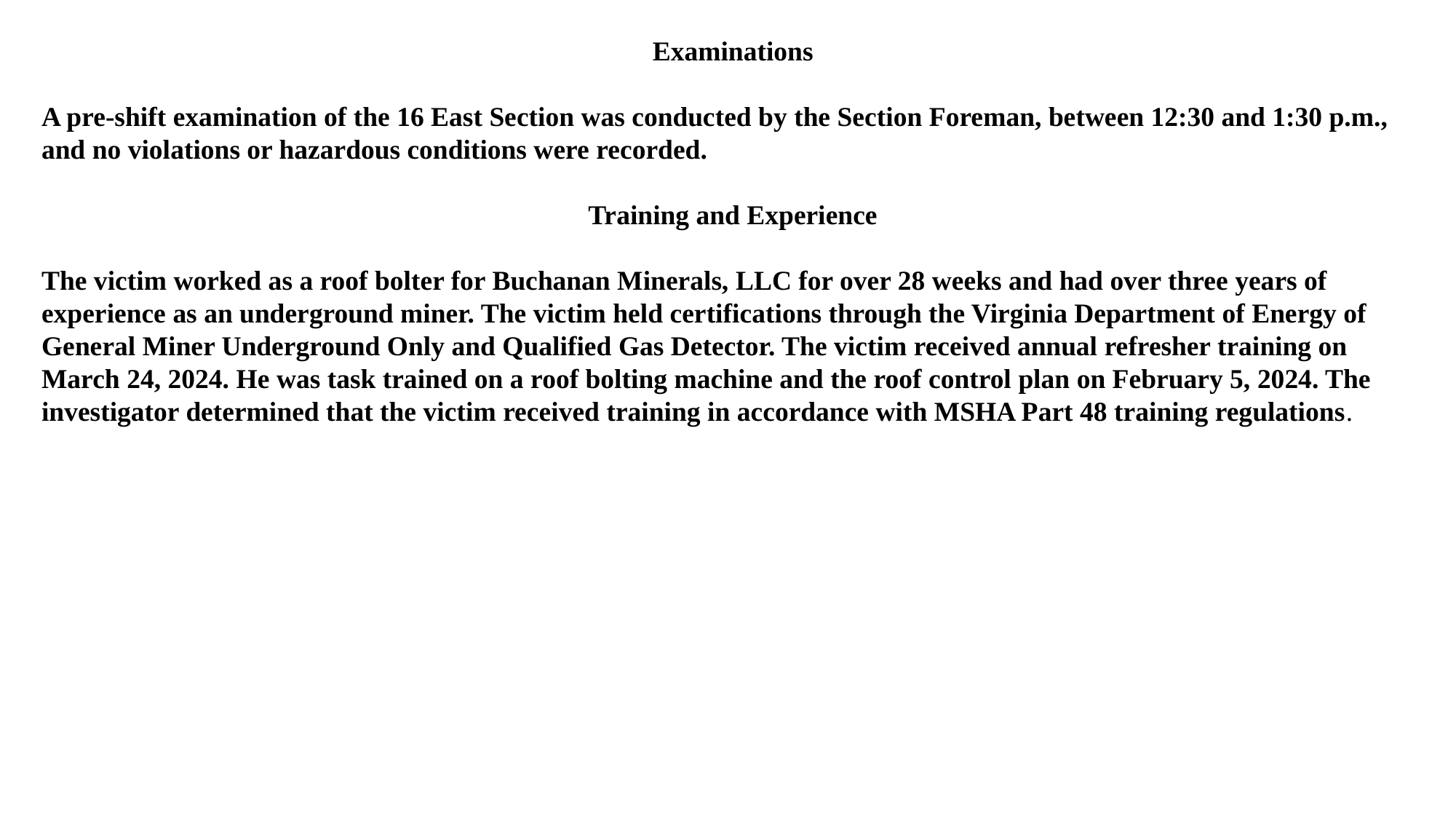

Examinations

A pre-shift examination of the 16 East Section was conducted by the Section Foreman, between 12:30 and 1:30 p.m., and no violations or hazardous conditions were recorded.

Training and Experience

The victim worked as a roof bolter for Buchanan Minerals, LLC for over 28 weeks and had over three years of experience as an underground miner. The victim held certifications through the Virginia Department of Energy of General Miner Underground Only and Qualified Gas Detector. The victim received annual refresher training on March 24, 2024. He was task trained on a roof bolting machine and the roof control plan on February 5, 2024. The investigator determined that the victim received training in accordance with MSHA Part 48 training regulations.